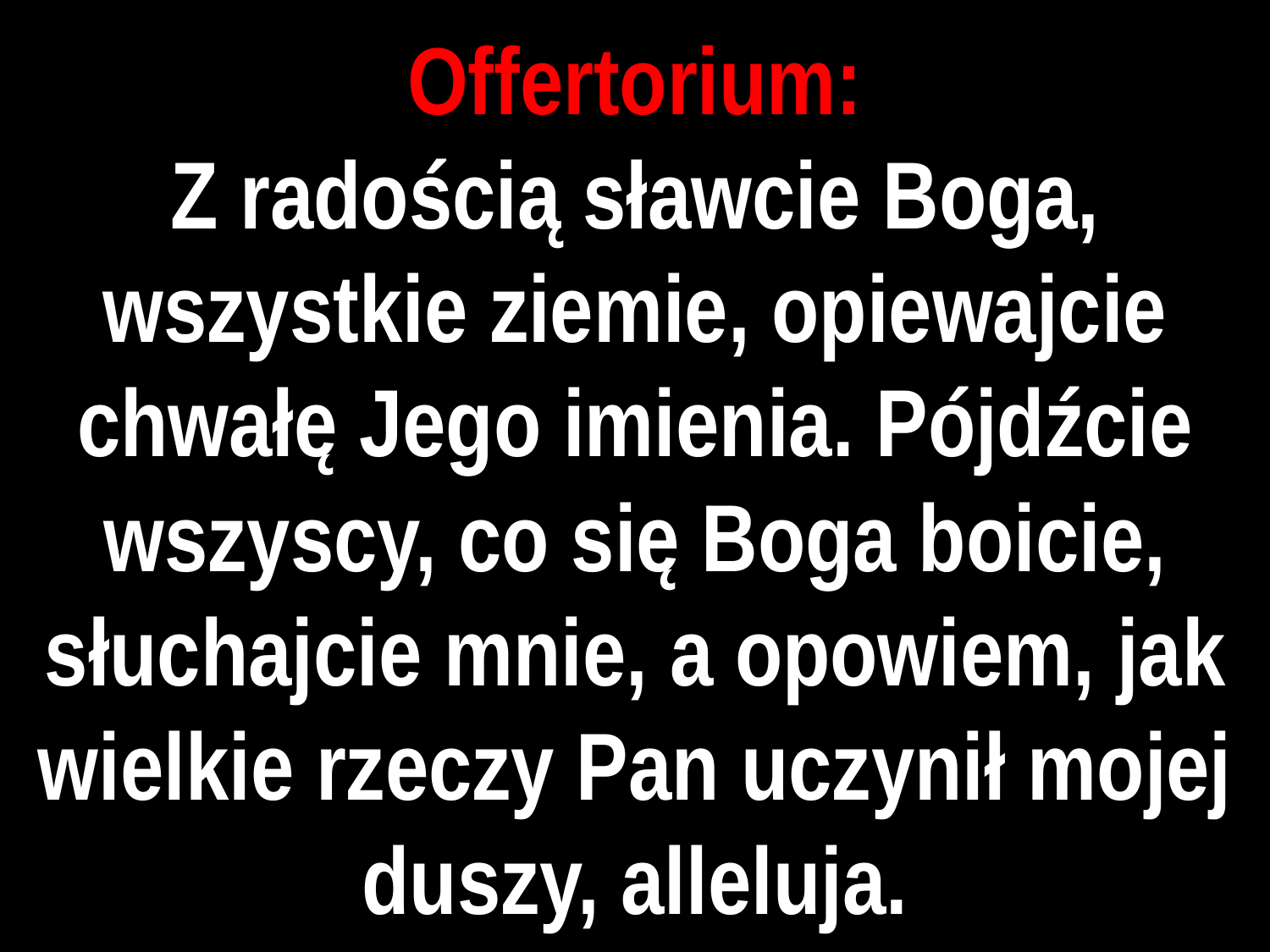

# Offertorium:
Z radością sławcie Boga, wszystkie ziemie, opiewajcie chwałę Jego imienia. Pójdźcie wszyscy, co się Boga boicie, słuchajcie mnie, a opowiem, jak wielkie rzeczy Pan uczynił mojej duszy, alleluja.